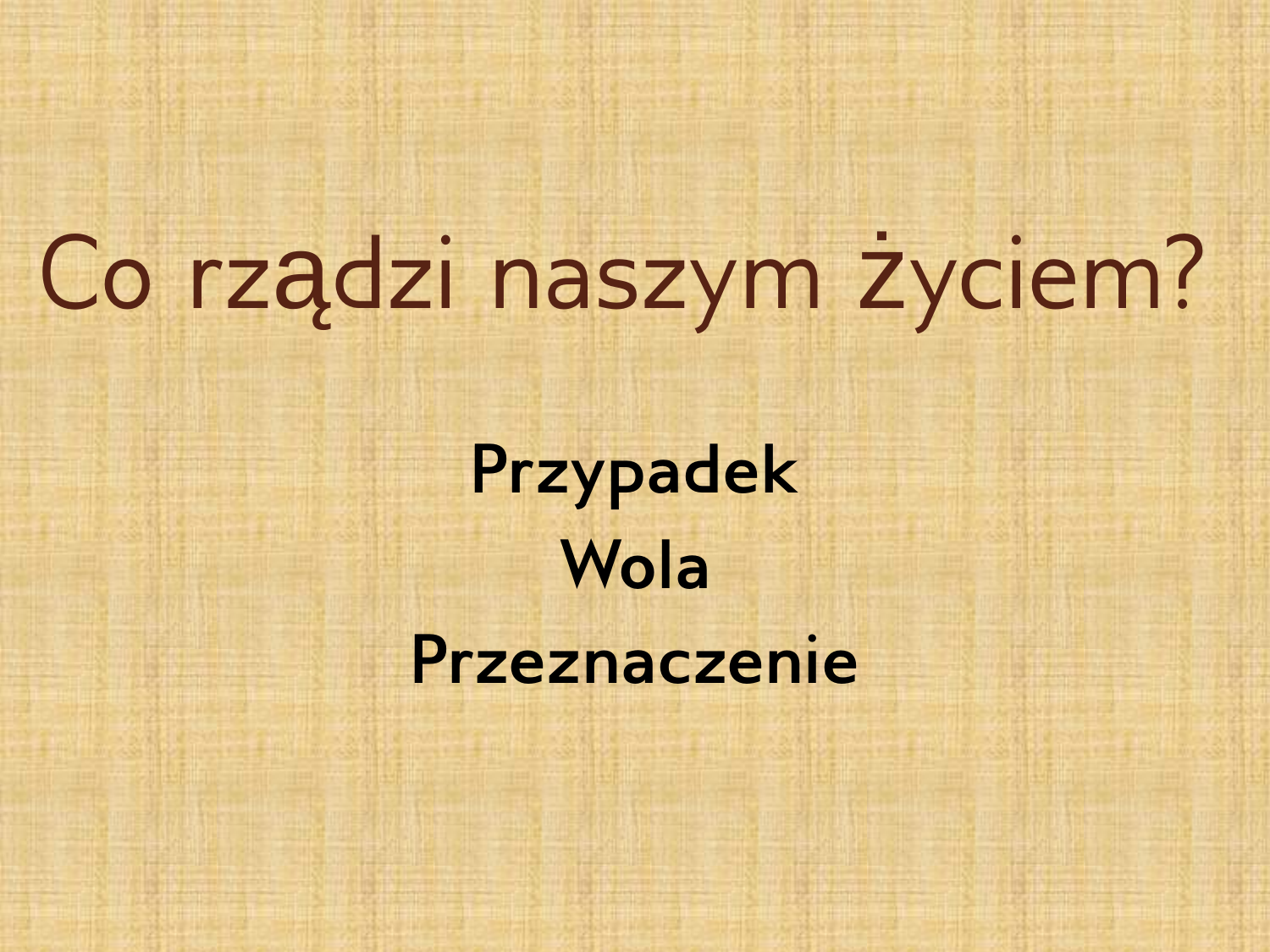

Co rządzi naszym życiem?
Przypadek
Wola
Przeznaczenie